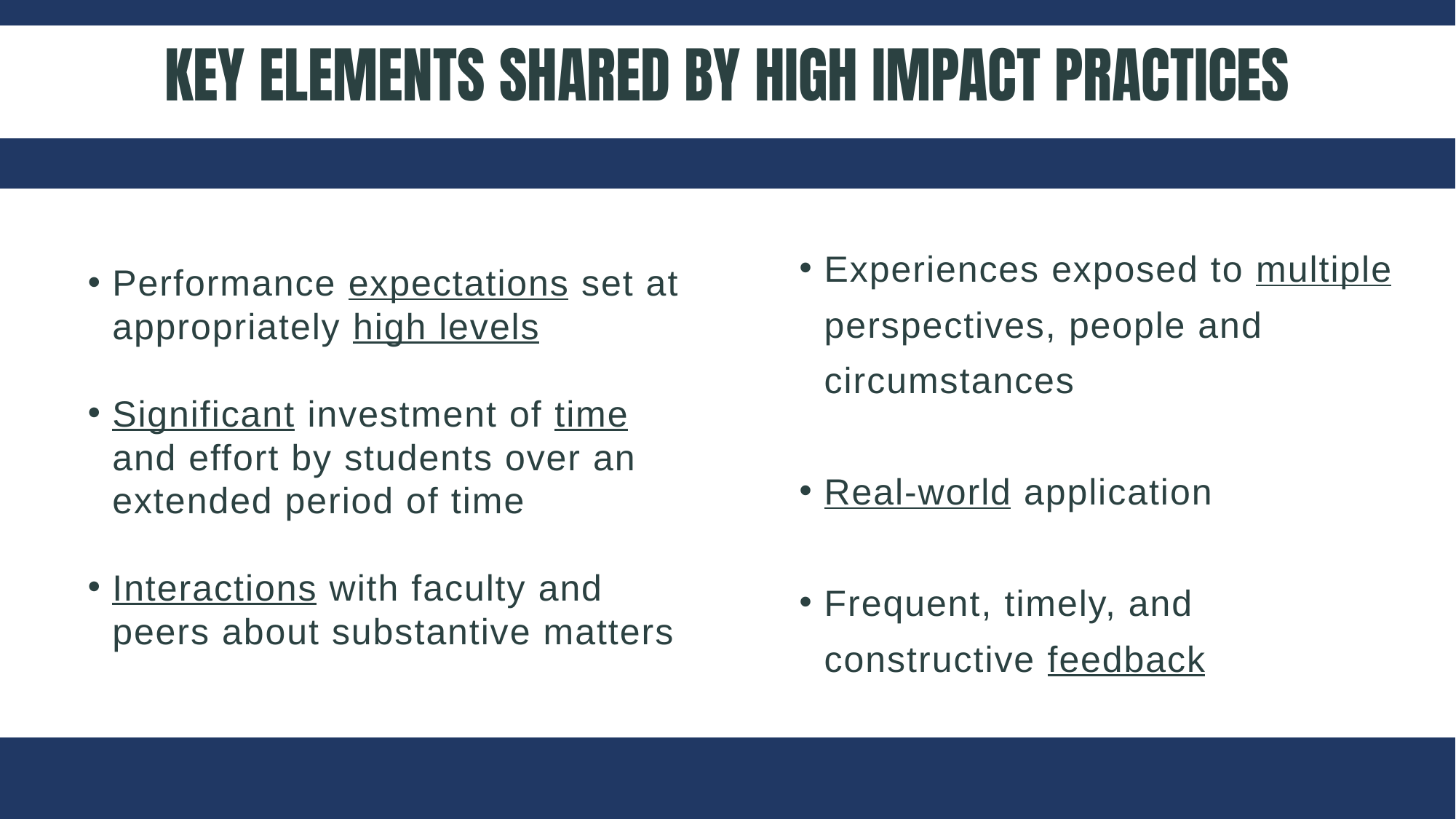

KEY ELEMENTS SHARED BY HIGH IMPACT PRACTICES

Experiences exposed to multiple perspectives, people and circumstances

Real-world application

Frequent, timely, and constructive feedback
Performance expectations set at appropriately high levels

Significant investment of time and effort by students over an extended period of time

Interactions with faculty and peers about substantive matters